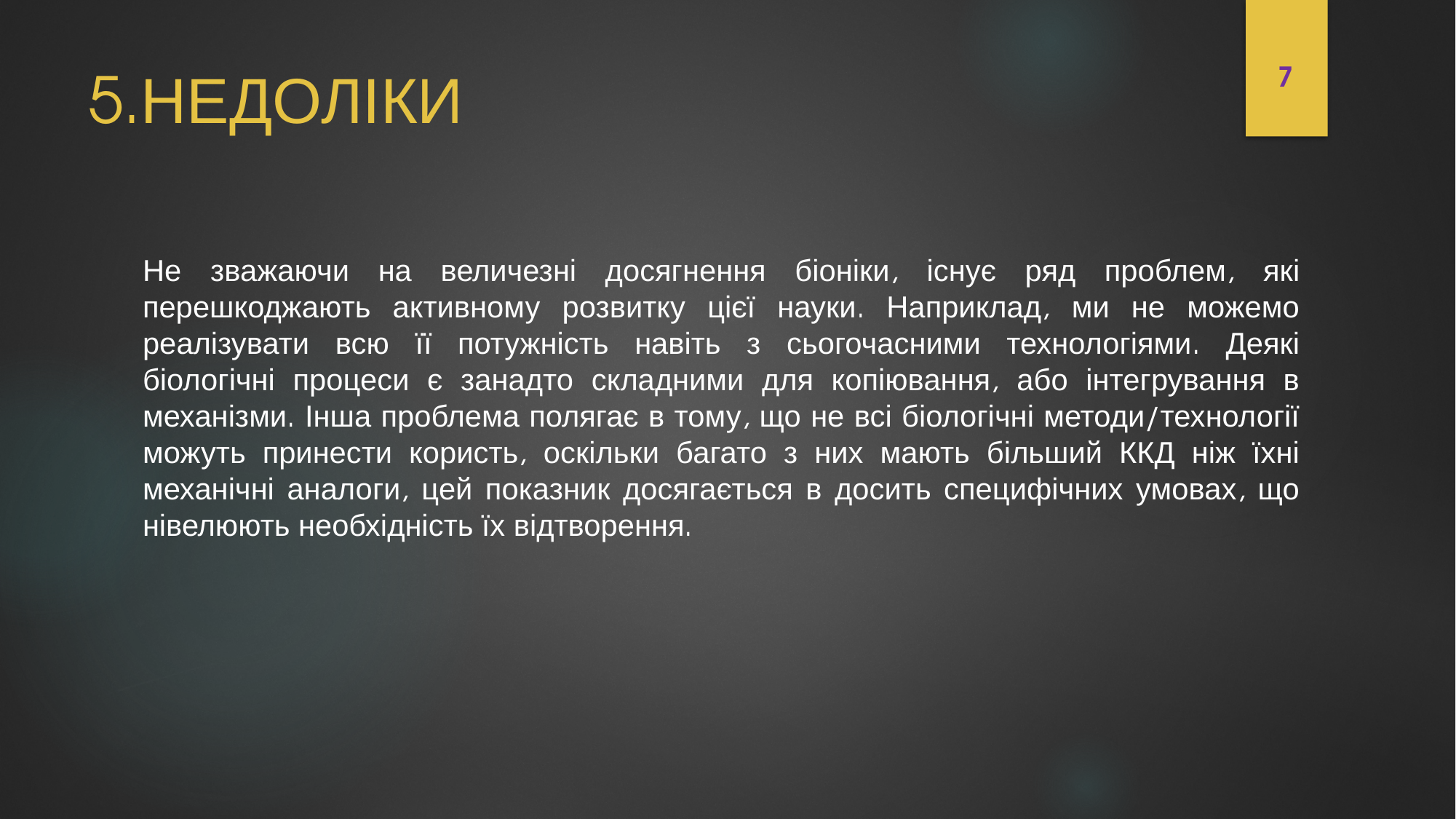

# 5.НЕДОЛІКИ
7
Не зважаючи на величезні досягнення біоніки, існує ряд проблем, які перешкоджають активному розвитку цієї науки. Наприклад, ми не можемо реалізувати всю її потужність навіть з сьогочасними технологіями. Деякі біологічні процеси є занадто складними для копіювання, або інтегрування в механізми. Інша проблема полягає в тому, що не всі біологічні методи/технології можуть принести користь, оскільки багато з них мають більший ККД ніж їхні механічні аналоги, цей показник досягається в досить специфічних умовах, що нівелюють необхідність їх відтворення.